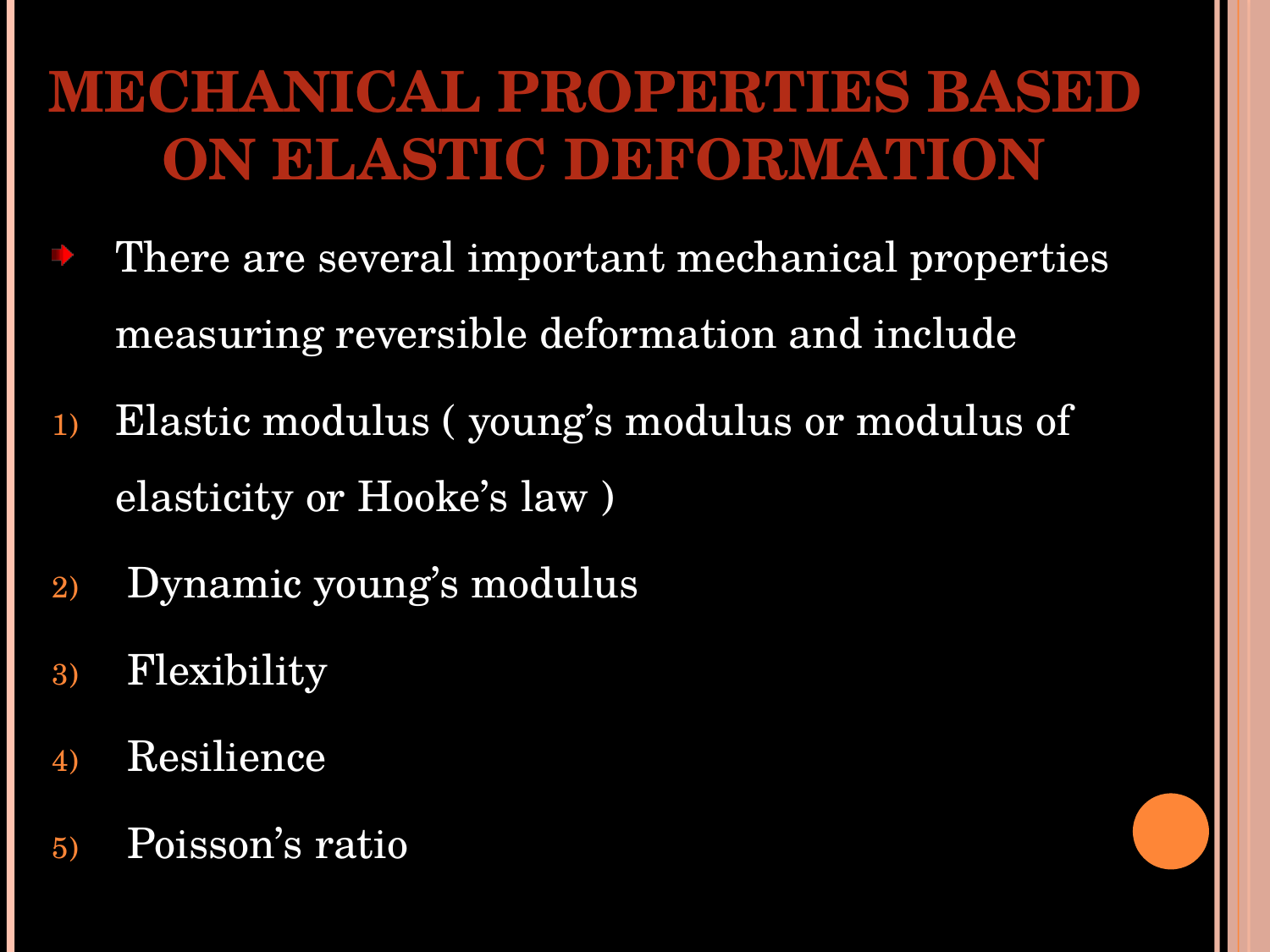

MECHANICAL PROPERTIES BASED
 ON ELASTIC DEFORMATION
There are several important mechanical properties measuring reversible deformation and include
Elastic modulus ( young’s modulus or modulus of elasticity or Hooke’s law )
 Dynamic young’s modulus
 Flexibility
 Resilience
 Poisson’s ratio